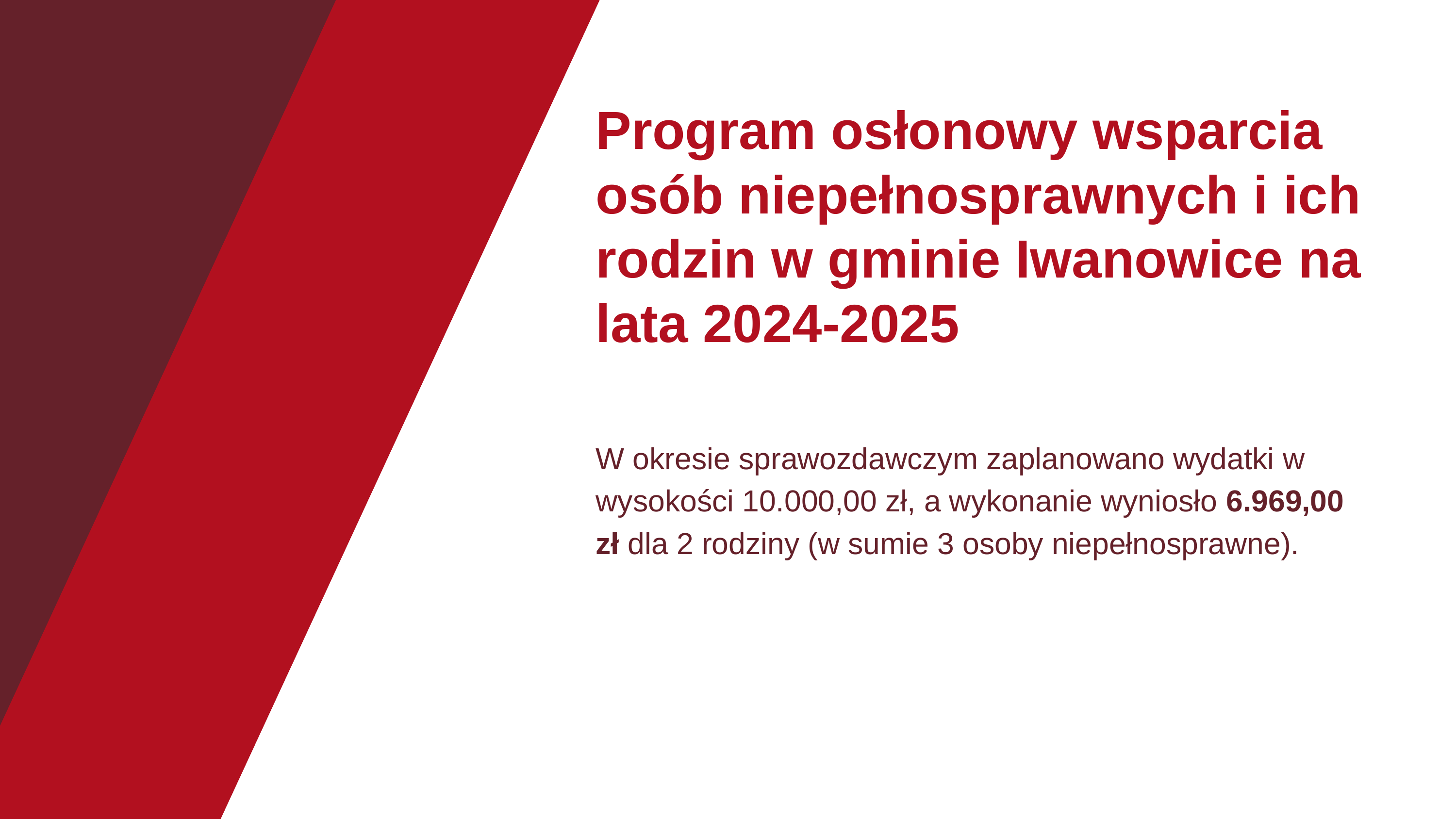

Program osłonowy wsparcia osób niepełnosprawnych i ich rodzin w gminie Iwanowice na lata 2024-2025
W okresie sprawozdawczym zaplanowano wydatki w wysokości 10.000,00 zł, a wykonanie wyniosło 6.969,00 zł dla 2 rodziny (w sumie 3 osoby niepełnosprawne).